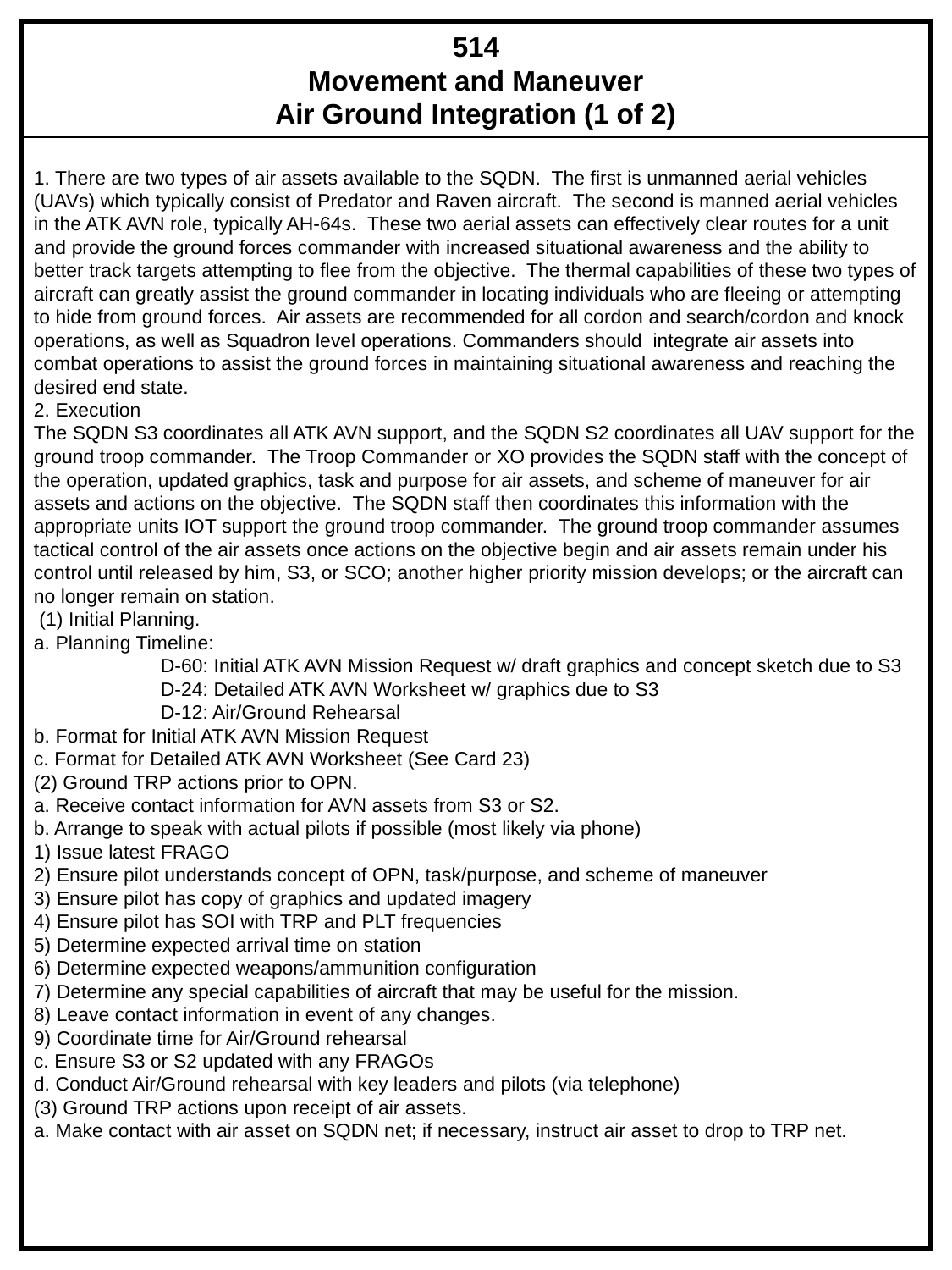

514
Movement and Maneuver
Air Ground Integration (1 of 2)
1. There are two types of air assets available to the SQDN.  The first is unmanned aerial vehicles (UAVs) which typically consist of Predator and Raven aircraft.  The second is manned aerial vehicles in the ATK AVN role, typically AH-64s.  These two aerial assets can effectively clear routes for a unit and provide the ground forces commander with increased situational awareness and the ability to better track targets attempting to flee from the objective.  The thermal capabilities of these two types of aircraft can greatly assist the ground commander in locating individuals who are fleeing or attempting to hide from ground forces.  Air assets are recommended for all cordon and search/cordon and knock operations, as well as Squadron level operations. Commanders should  integrate air assets into combat operations to assist the ground forces in maintaining situational awareness and reaching the desired end state.
2. Execution
The SQDN S3 coordinates all ATK AVN support, and the SQDN S2 coordinates all UAV support for the ground troop commander.  The Troop Commander or XO provides the SQDN staff with the concept of the operation, updated graphics, task and purpose for air assets, and scheme of maneuver for air assets and actions on the objective.  The SQDN staff then coordinates this information with the appropriate units IOT support the ground troop commander.  The ground troop commander assumes tactical control of the air assets once actions on the objective begin and air assets remain under his control until released by him, S3, or SCO; another higher priority mission develops; or the aircraft can no longer remain on station.
 (1) Initial Planning.
a. Planning Timeline:
	D-60: Initial ATK AVN Mission Request w/ draft graphics and concept sketch due to S3
	D-24: Detailed ATK AVN Worksheet w/ graphics due to S3
	D-12: Air/Ground Rehearsal
b. Format for Initial ATK AVN Mission Request
c. Format for Detailed ATK AVN Worksheet (See Card 23)
(2) Ground TRP actions prior to OPN.
a. Receive contact information for AVN assets from S3 or S2.
b. Arrange to speak with actual pilots if possible (most likely via phone)
1) Issue latest FRAGO
2) Ensure pilot understands concept of OPN, task/purpose, and scheme of maneuver
3) Ensure pilot has copy of graphics and updated imagery
4) Ensure pilot has SOI with TRP and PLT frequencies
5) Determine expected arrival time on station
6) Determine expected weapons/ammunition configuration
7) Determine any special capabilities of aircraft that may be useful for the mission.
8) Leave contact information in event of any changes.
9) Coordinate time for Air/Ground rehearsal
c. Ensure S3 or S2 updated with any FRAGOs
d. Conduct Air/Ground rehearsal with key leaders and pilots (via telephone)
(3) Ground TRP actions upon receipt of air assets.
a. Make contact with air asset on SQDN net; if necessary, instruct air asset to drop to TRP net.